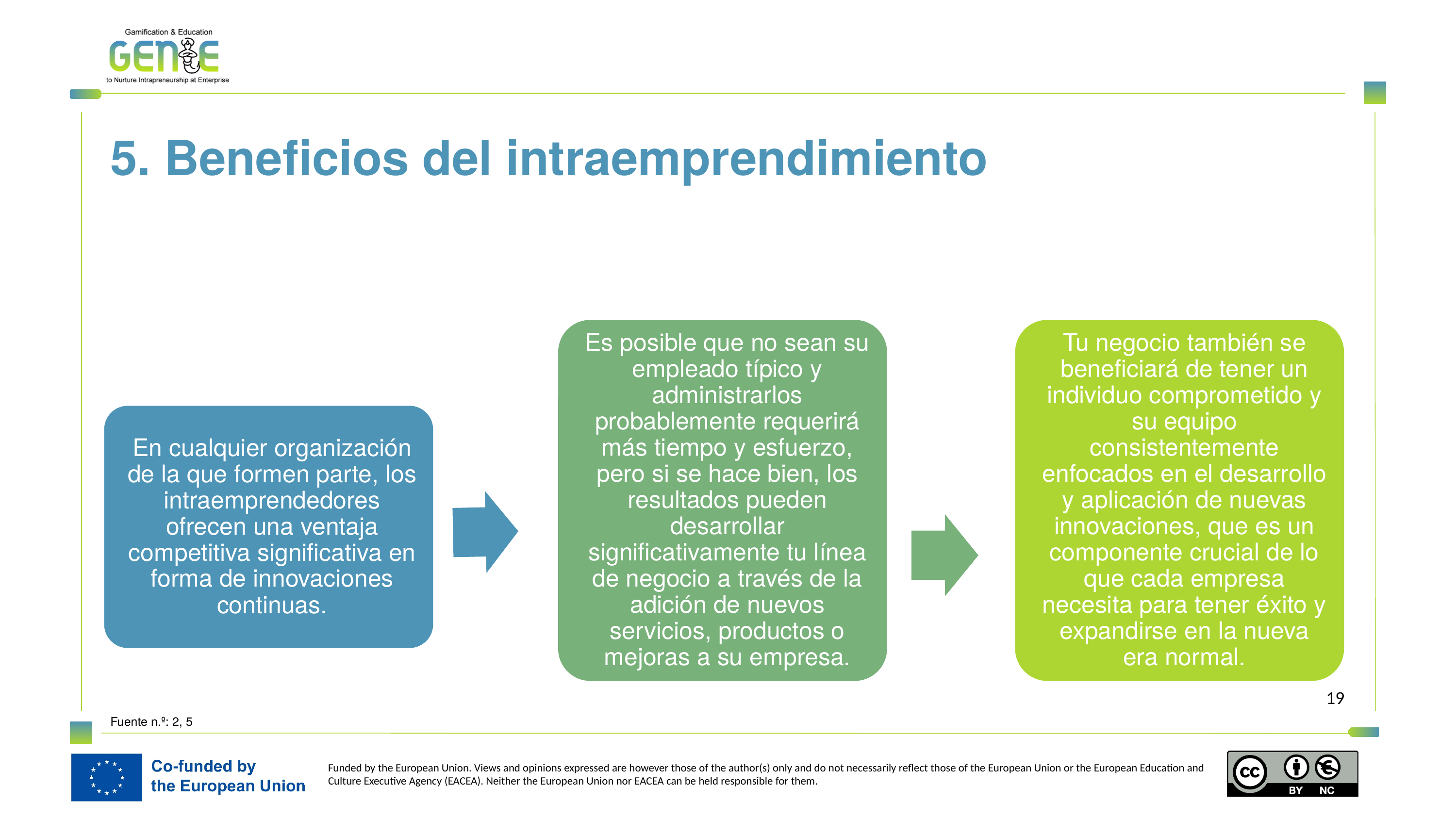

5. Beneficios del intraemprendimiento

En cualquier organización de la que formen parte, los intraemprendedores ofrecen una ventaja competitiva significativa en forma de innovaciones continuas.

Es posible que no sean su empleado típico y administrarlos probablemente requerirá más tiempo y esfuerzo, pero si se hace bien, los resultados pueden desarrollar significativamente tu línea de negocio a través de la adición de nuevos servicios, productos o mejoras a su empresa.

Tu negocio también se beneficiará de tener un individuo comprometido y su equipo consistentemente enfocados en el desarrollo y aplicación de nuevas innovaciones, que es un componente crucial de lo que cada empresa necesita para tener éxito y expandirse en la nueva era normal.
Fuente n.º: 2, 5